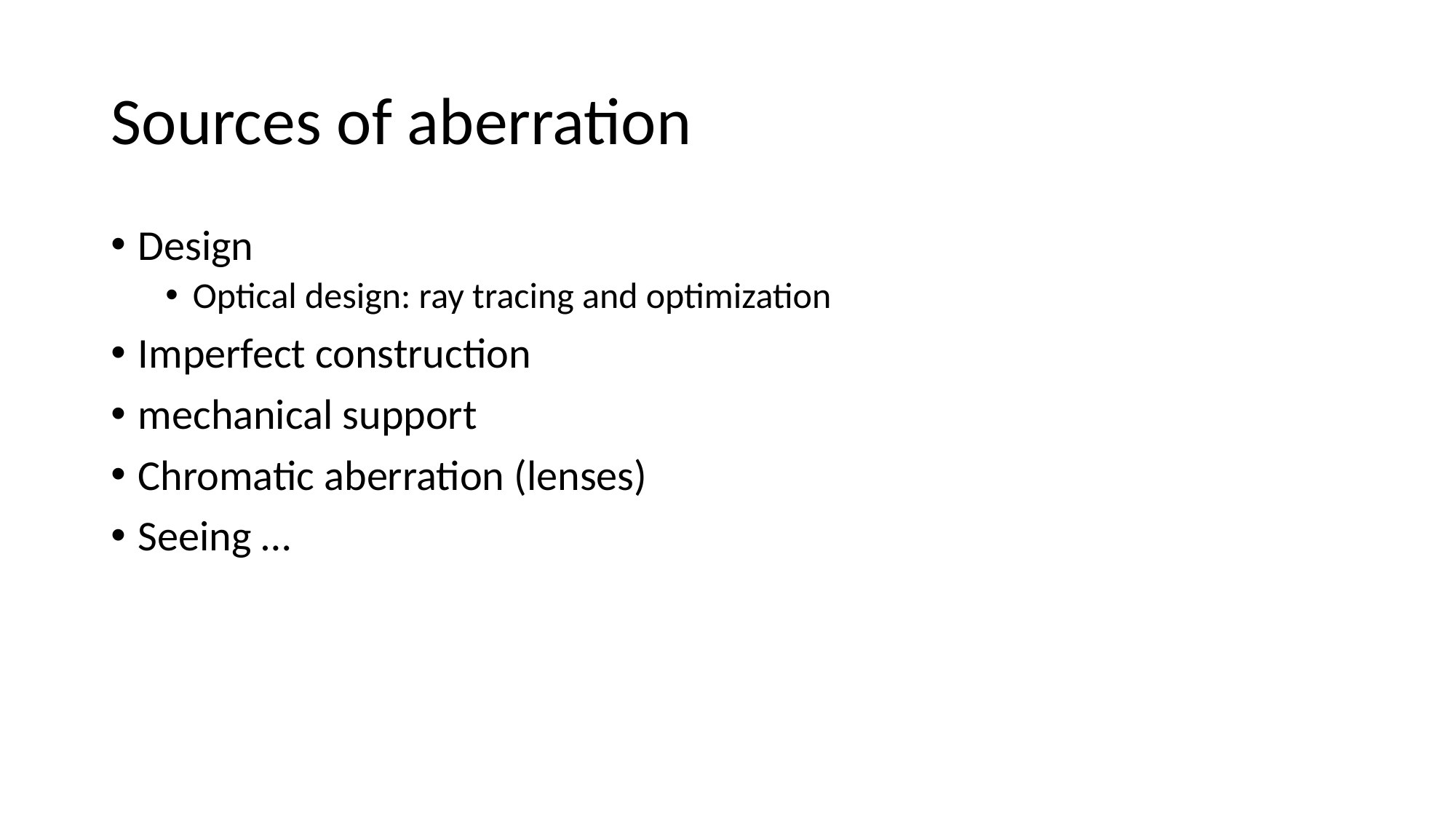

# Sources of aberration
Design
Optical design: ray tracing and optimization
Imperfect construction
mechanical support
Chromatic aberration (lenses)
Seeing …